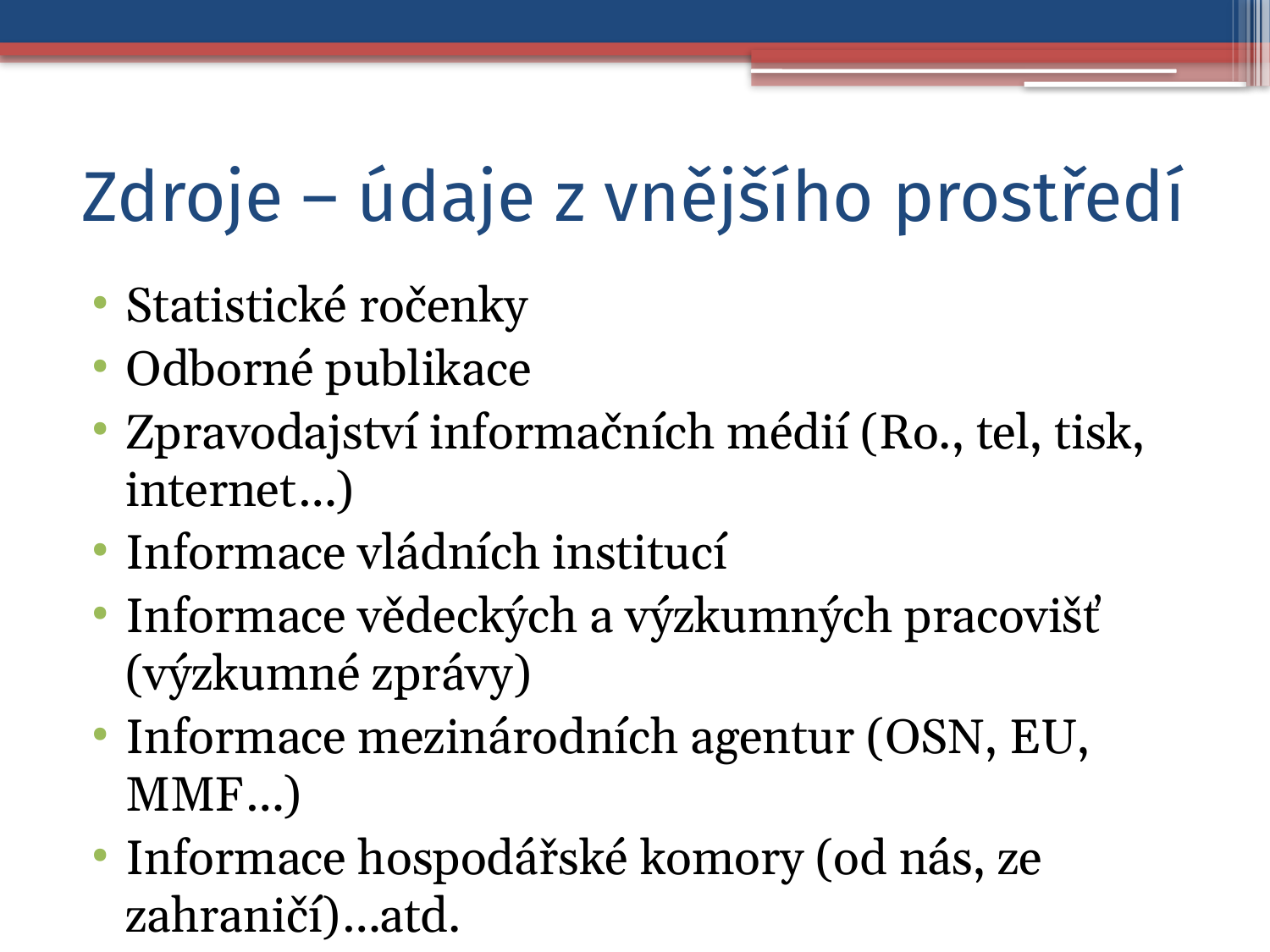

# Zdroje – údaje z vnějšího prostředí
Statistické ročenky
Odborné publikace
Zpravodajství informačních médií (Ro., tel, tisk, internet…)
Informace vládních institucí
Informace vědeckých a výzkumných pracovišť (výzkumné zprávy)
Informace mezinárodních agentur (OSN, EU, MMF…)
Informace hospodářské komory (od nás, ze zahraničí)…atd.